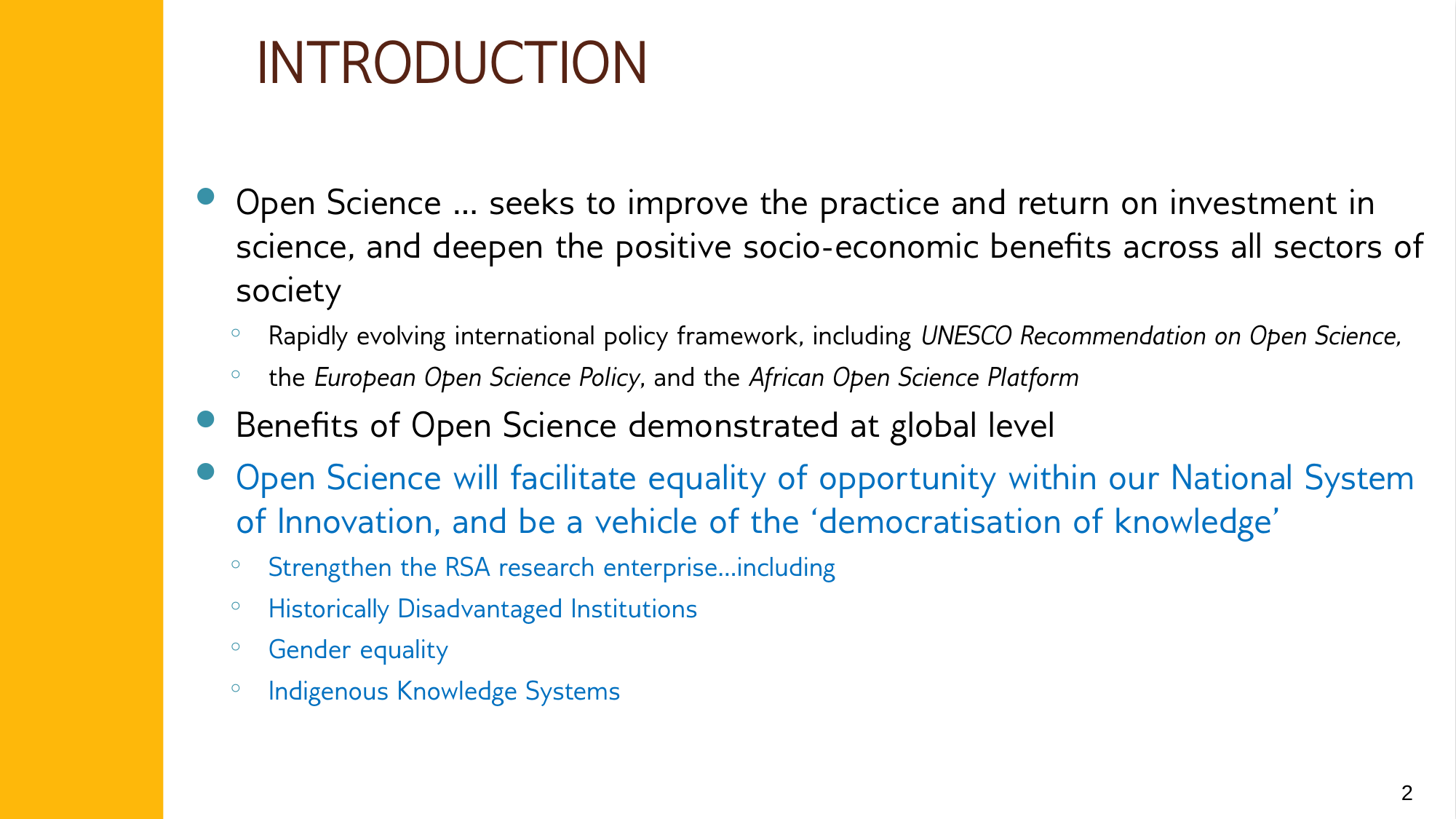

# INTRODUCTION
Open Science … seeks to improve the practice and return on investment in science, and deepen the positive socio-economic benefits across all sectors of society
Rapidly evolving international policy framework, including UNESCO Recommendation on Open Science,
the European Open Science Policy, and the African Open Science Platform
Benefits of Open Science demonstrated at global level
Open Science will facilitate equality of opportunity within our National System of Innovation, and be a vehicle of the ‘democratisation of knowledge’
Strengthen the RSA research enterprise…including
Historically Disadvantaged Institutions
Gender equality
Indigenous Knowledge Systems

2